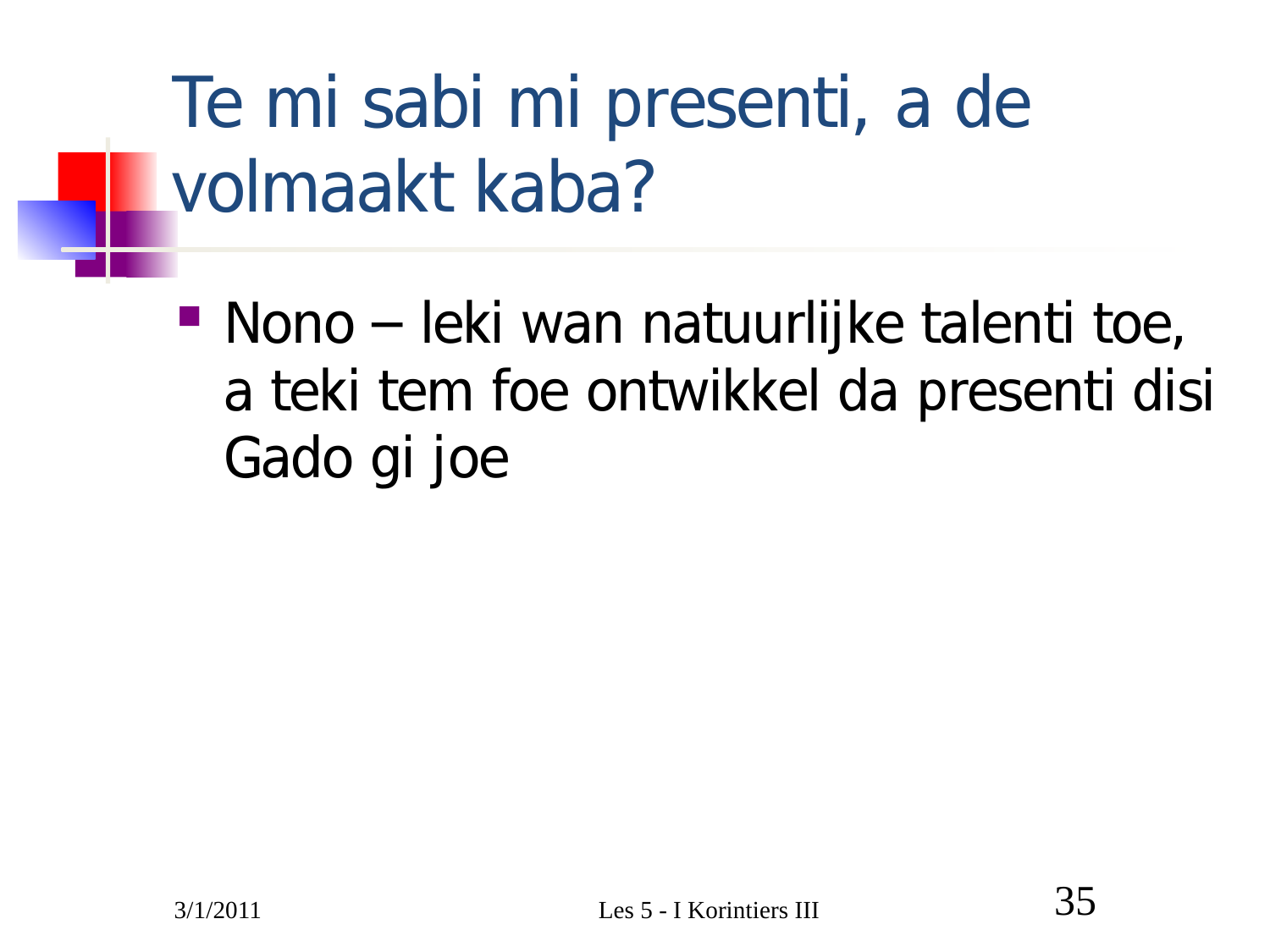

# Te mi sabi mi presenti, a de volmaakt kaba?
Nono – leki wan natuurlijke talenti toe, a teki tem foe ontwikkel da presenti disi Gado gi joe
3/1/2011
Les 5 - I Korintiers III
35